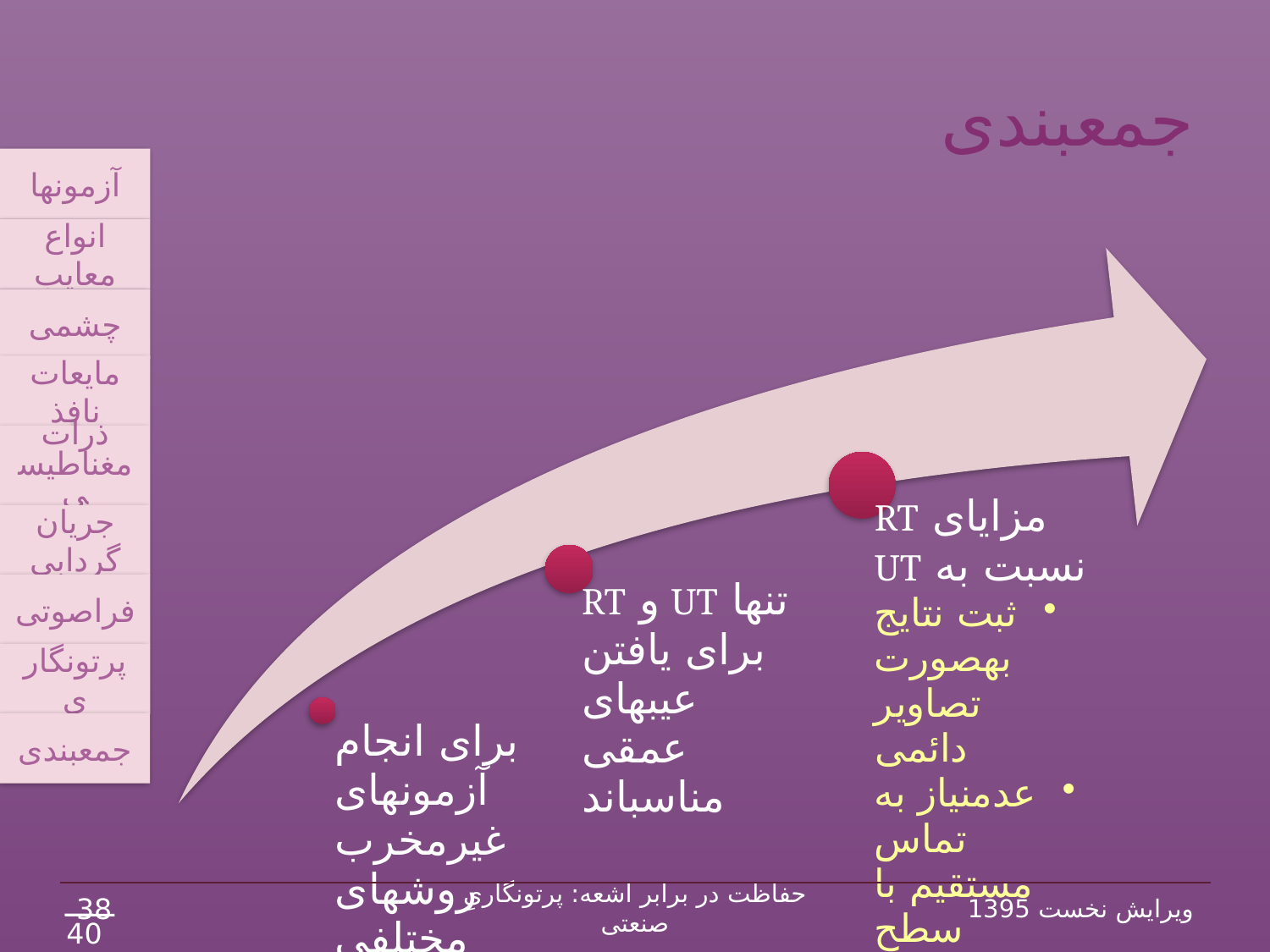

# جمع‏بندی
آزمون‏ها
انواع معایب
چشمی
مایعات نافذ
ذرات مغناطیسی
جریان گردابی
فراصوتی
پرتونگاری
جمع‏بندی
تنها UT و RT برای یافتن عیب‏های عمقی مناسب‏اند
مزایای RT نسبت به UT
ثبت نتایج به‏صورت تصاویر دائمی
38
حفاظت در برابر اشعه: پرتونگاریِ صنعتی
ویرایش نخست 1395
40